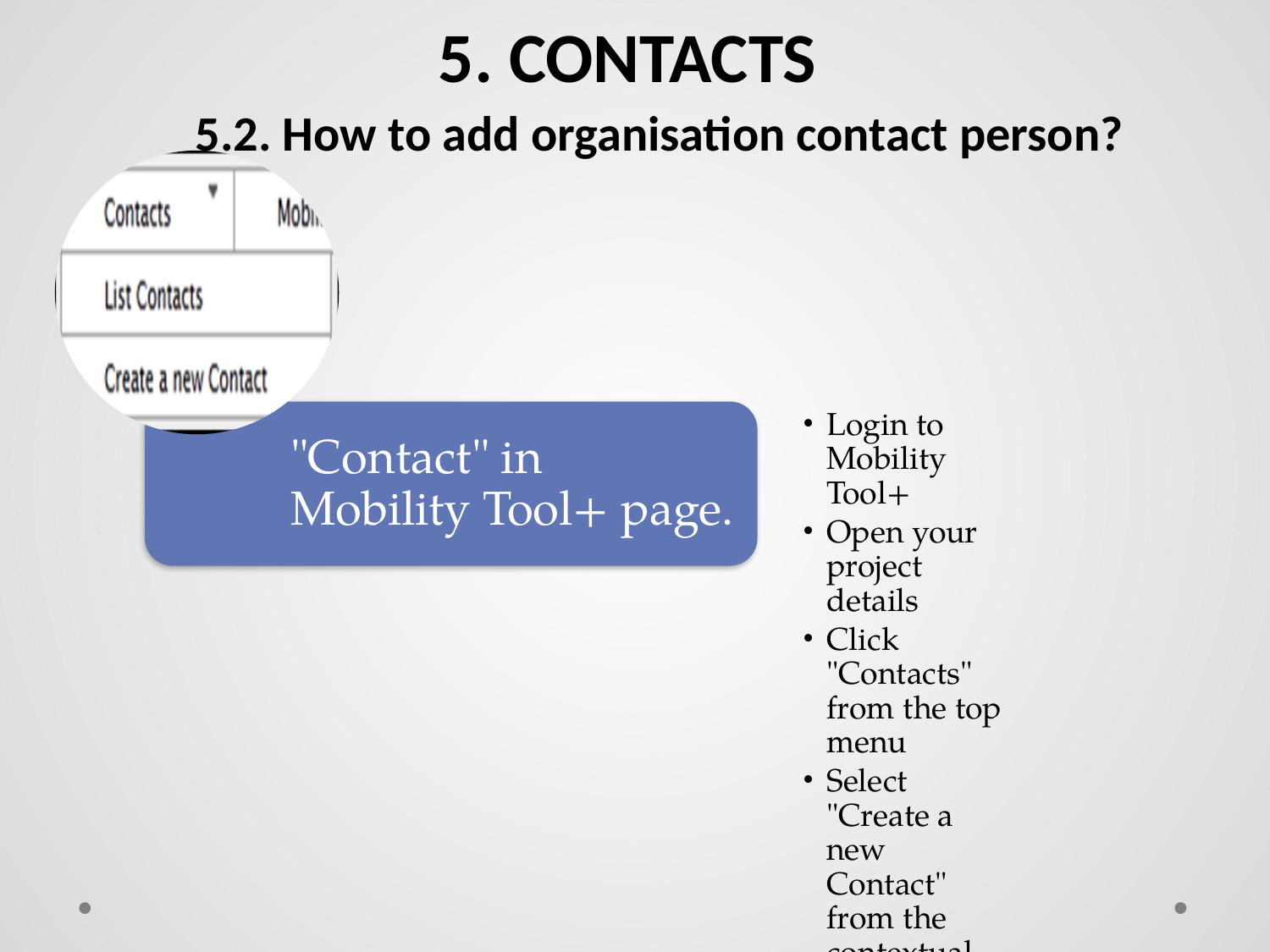

5. CONTACTS
5.2. How to add organisation contact person?
"Contact" in Mobility Tool+ page.
Login to Mobility Tool+
Open your project details
Click "Contacts" from the top menu
Select "Create a new Contact" from the contextual menu